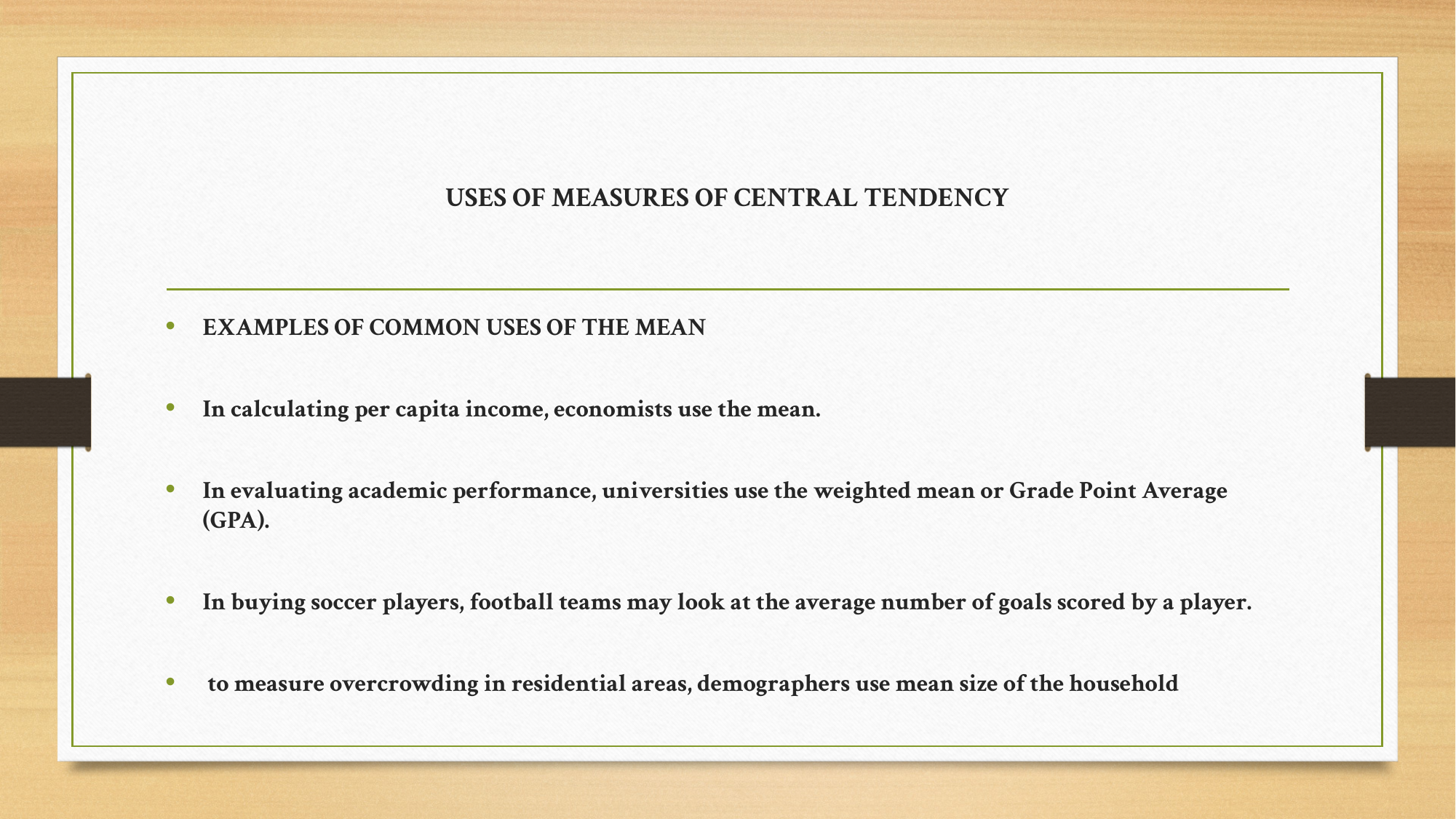

# USES OF MEASURES OF CENTRAL TENDENCY
EXAMPLES OF COMMON USES OF THE MEAN

In calculating per capita income, economists use the mean.

In evaluating academic performance, universities use the weighted mean or Grade Point Average (GPA).

In buying soccer players, football teams may look at the average number of goals scored by a player.

 to measure overcrowding in residential areas, demographers use mean size of the household